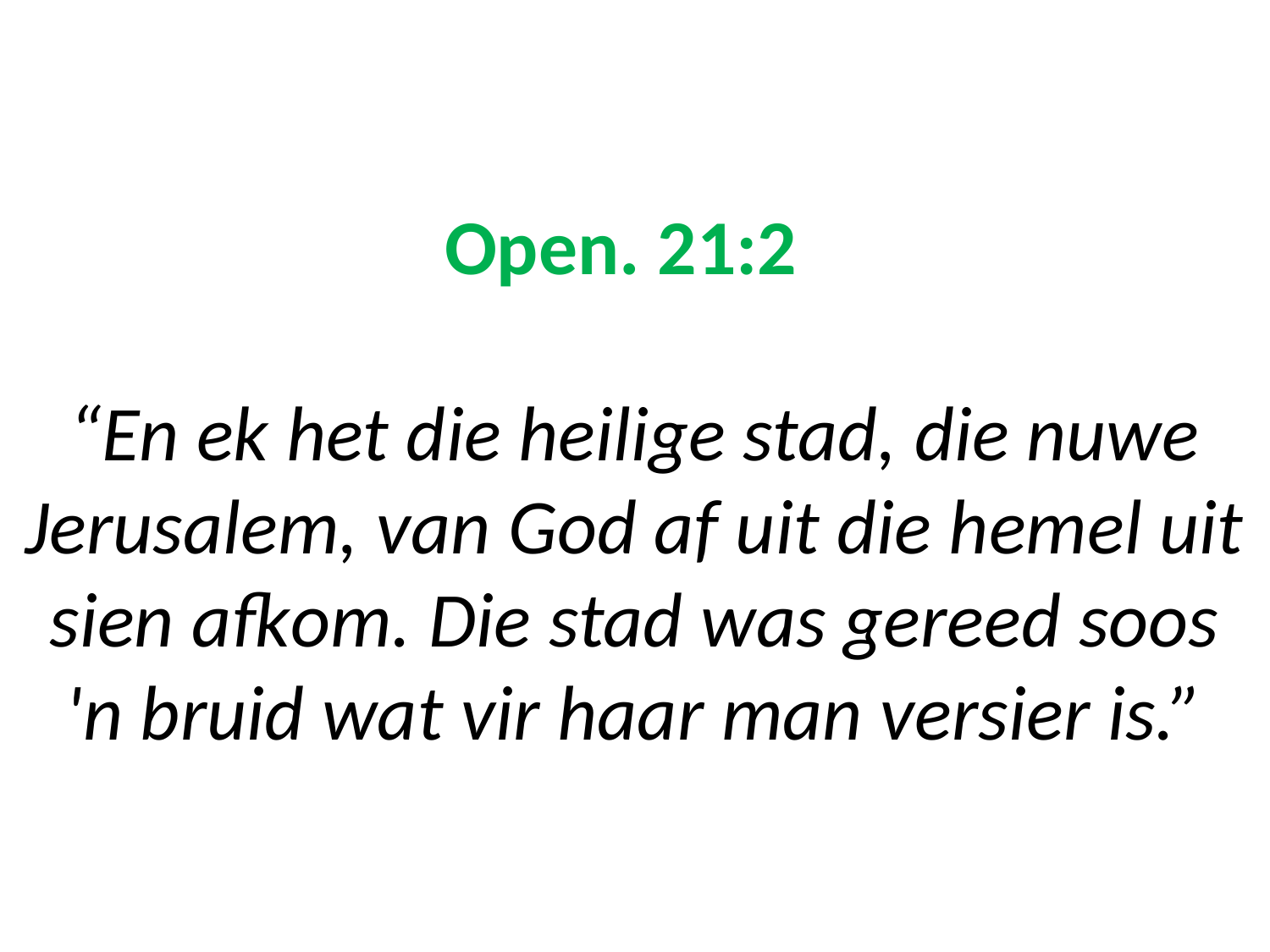

# Open. 21:2 “En ek het die heilige stad, die nuwe Jerusalem, van God af uit die hemel uit sien afkom. Die stad was gereed soos 'n bruid wat vir haar man versier is.”